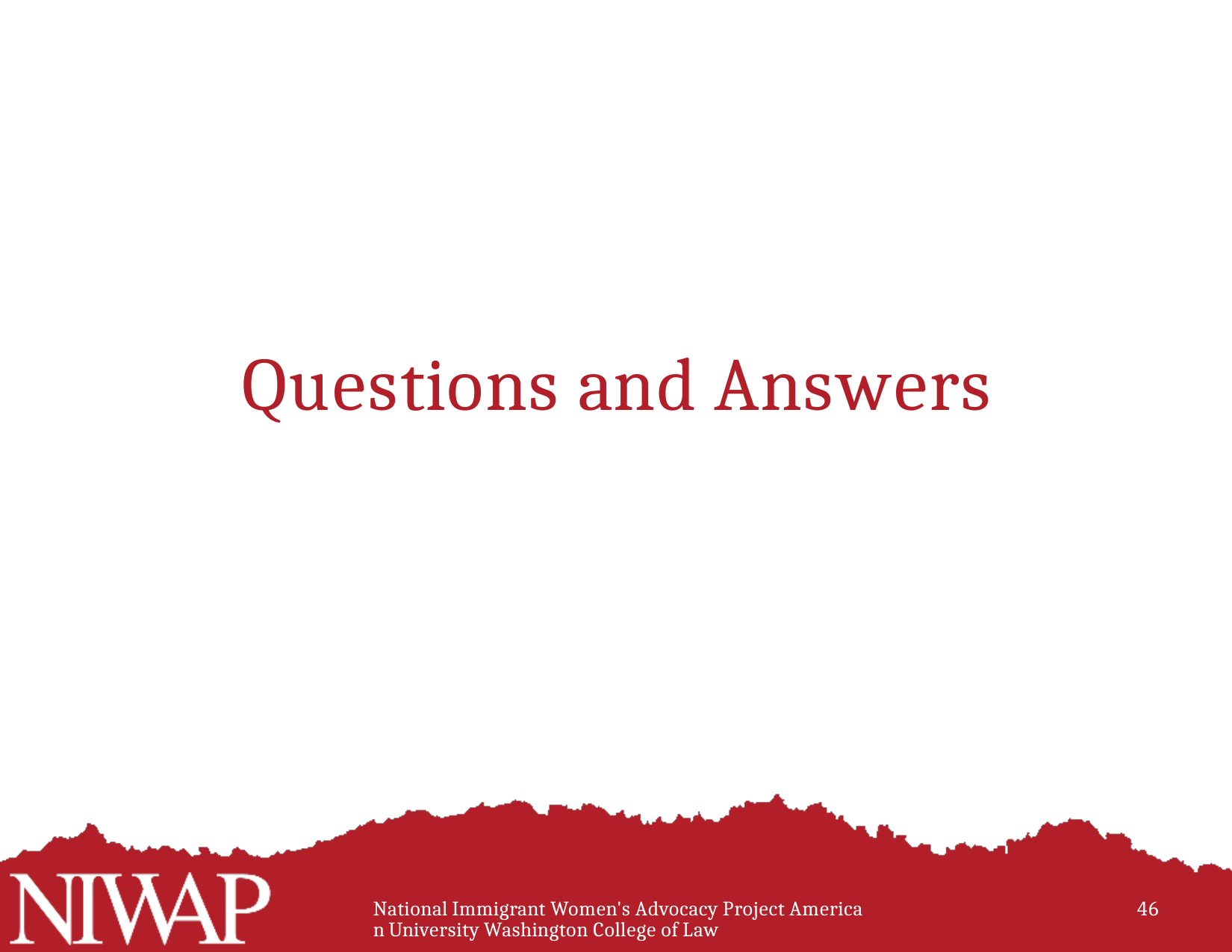

# Questions and Answers
National Immigrant Women's Advocacy Project American University Washington College of Law
46